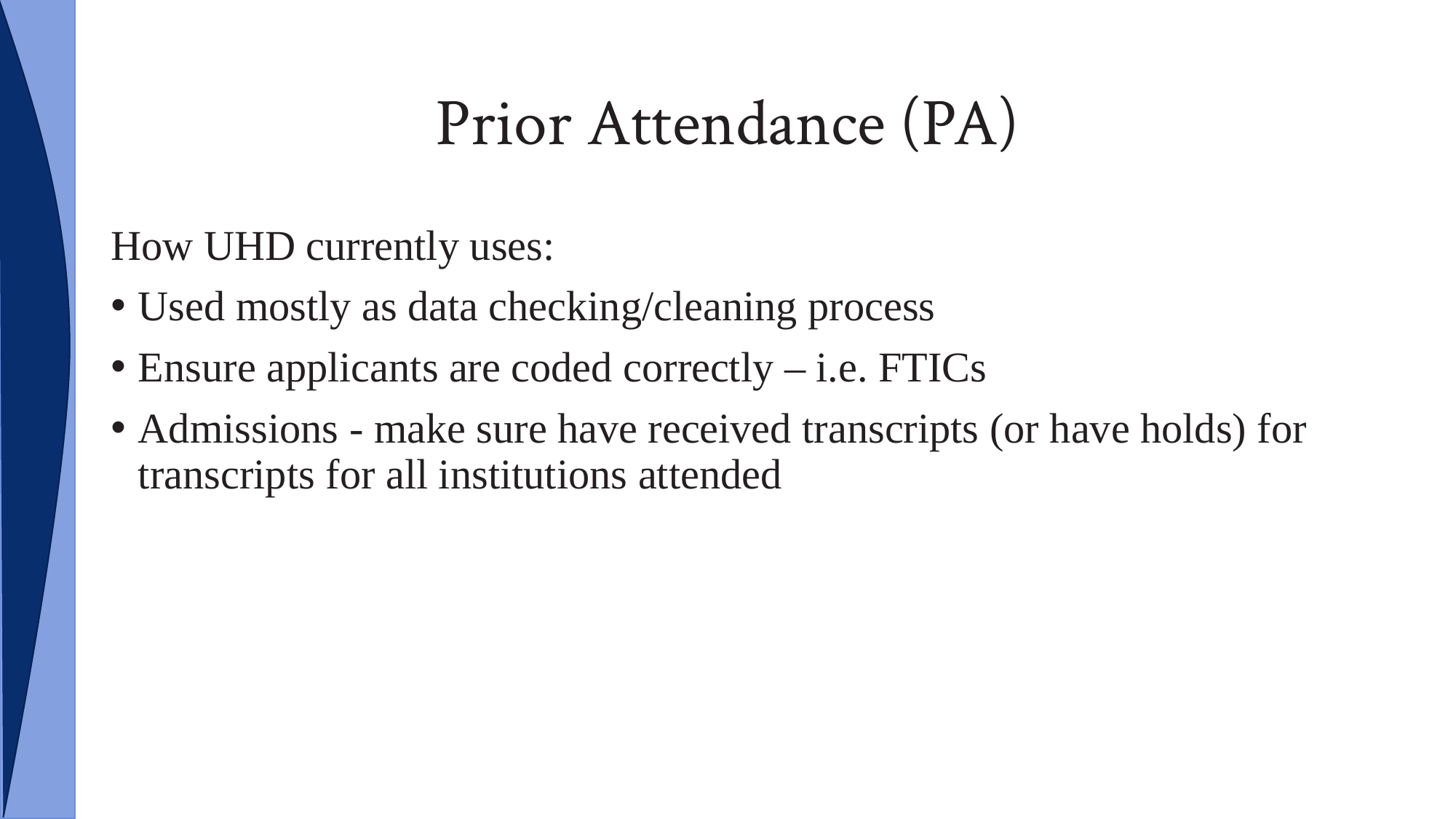

# Prior Attendance (PA)
How UHD currently uses:
Used mostly as data checking/cleaning process
Ensure applicants are coded correctly – i.e. FTICs
Admissions - make sure have received transcripts (or have holds) for transcripts for all institutions attended